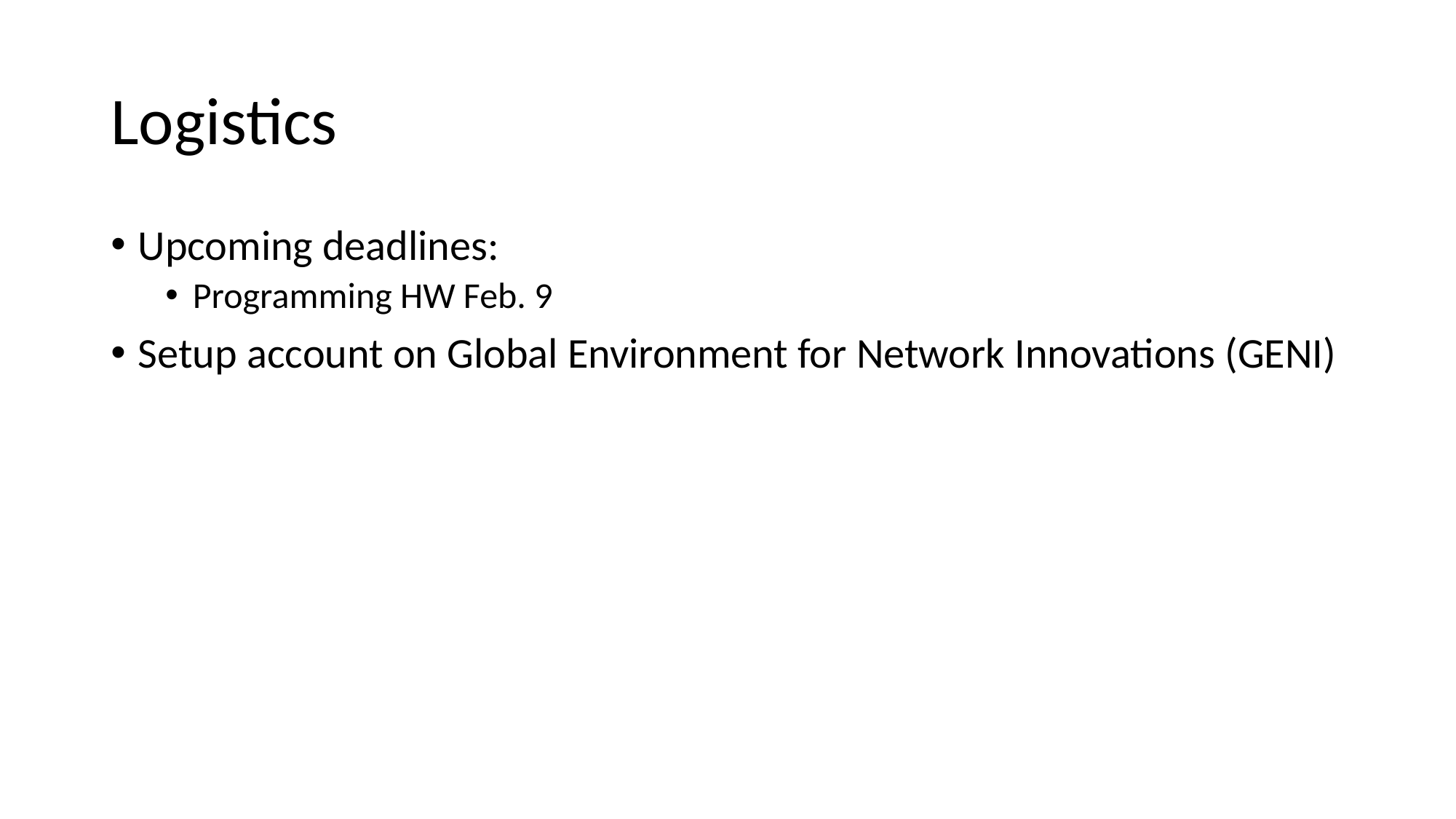

# Logistics
Upcoming deadlines:
Programming HW Feb. 9
Setup account on Global Environment for Network Innovations (GENI)